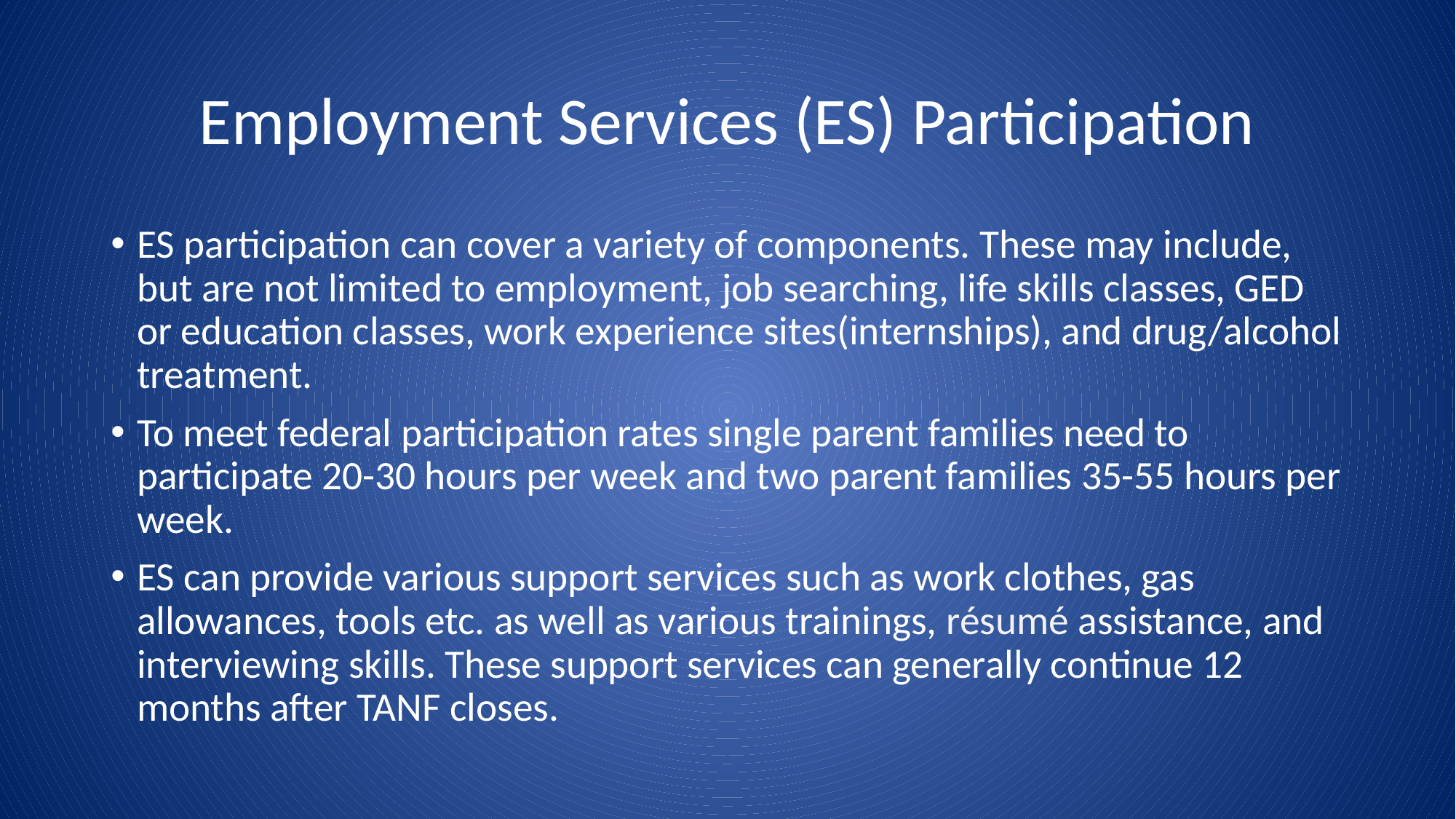

# Employment Services (ES) Participation
ES participation can cover a variety of components. These may include, but are not limited to employment, job searching, life skills classes, GED or education classes, work experience sites(internships), and drug/alcohol treatment.
To meet federal participation rates single parent families need to participate 20-30 hours per week and two parent families 35-55 hours per week.
ES can provide various support services such as work clothes, gas allowances, tools etc. as well as various trainings, résumé assistance, and interviewing skills. These support services can generally continue 12 months after TANF closes.